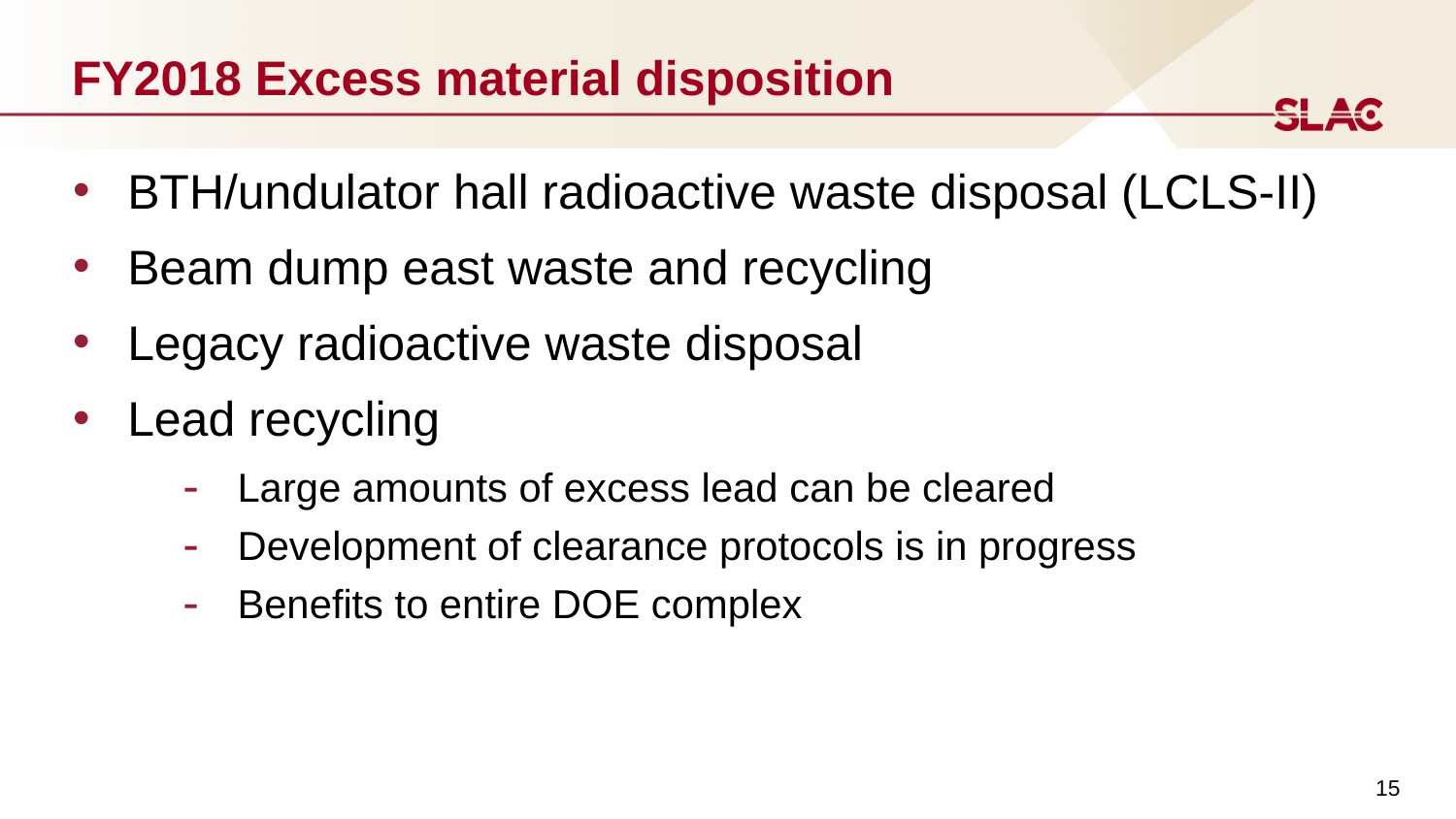

# FY2018 Excess material disposition
BTH/undulator hall radioactive waste disposal (LCLS-II)
Beam dump east waste and recycling
Legacy radioactive waste disposal
Lead recycling
Large amounts of excess lead can be cleared
Development of clearance protocols is in progress
Benefits to entire DOE complex

15